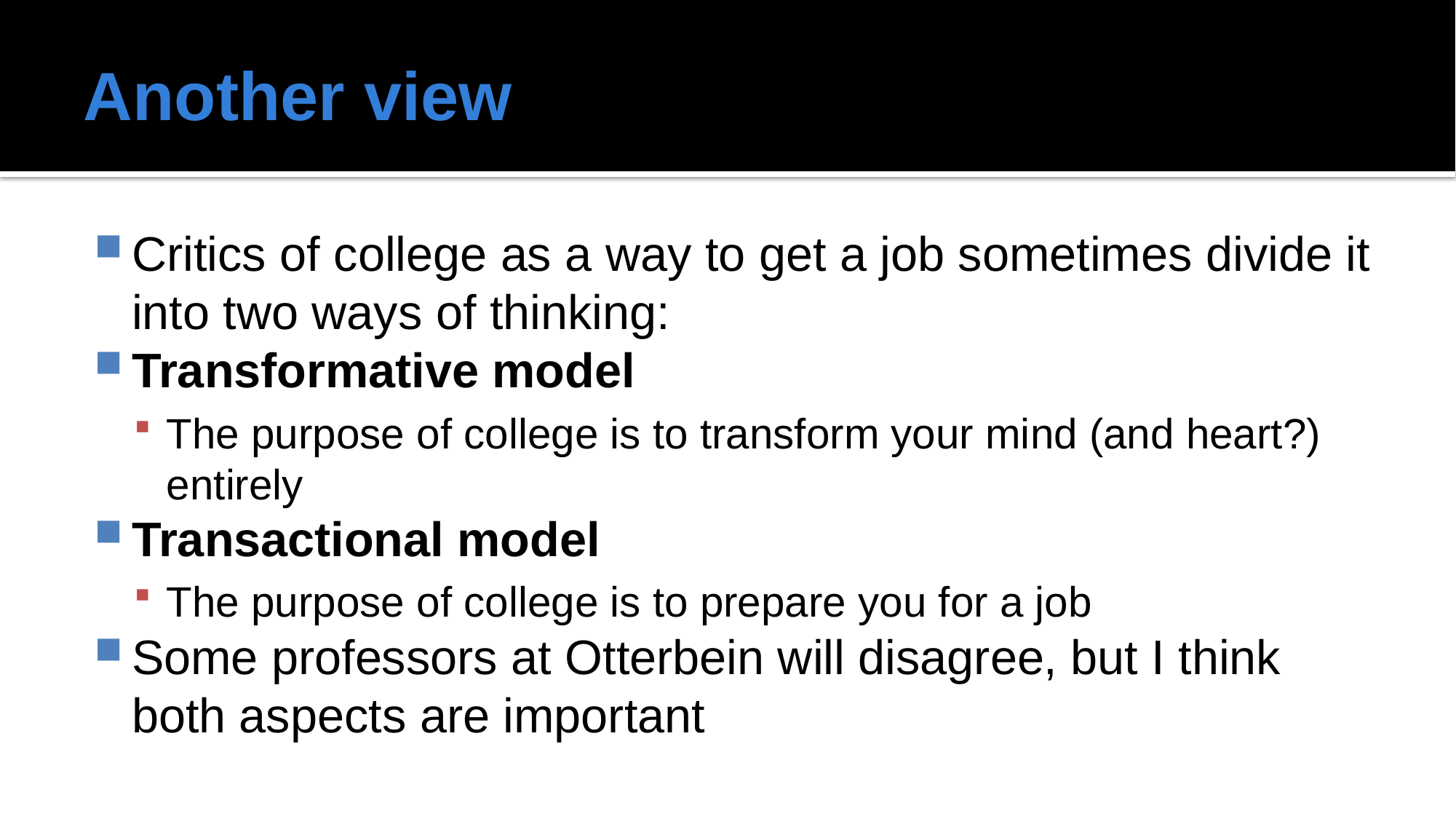

# Another view
Critics of college as a way to get a job sometimes divide it into two ways of thinking:
Transformative model
The purpose of college is to transform your mind (and heart?) entirely
Transactional model
The purpose of college is to prepare you for a job
Some professors at Otterbein will disagree, but I think both aspects are important